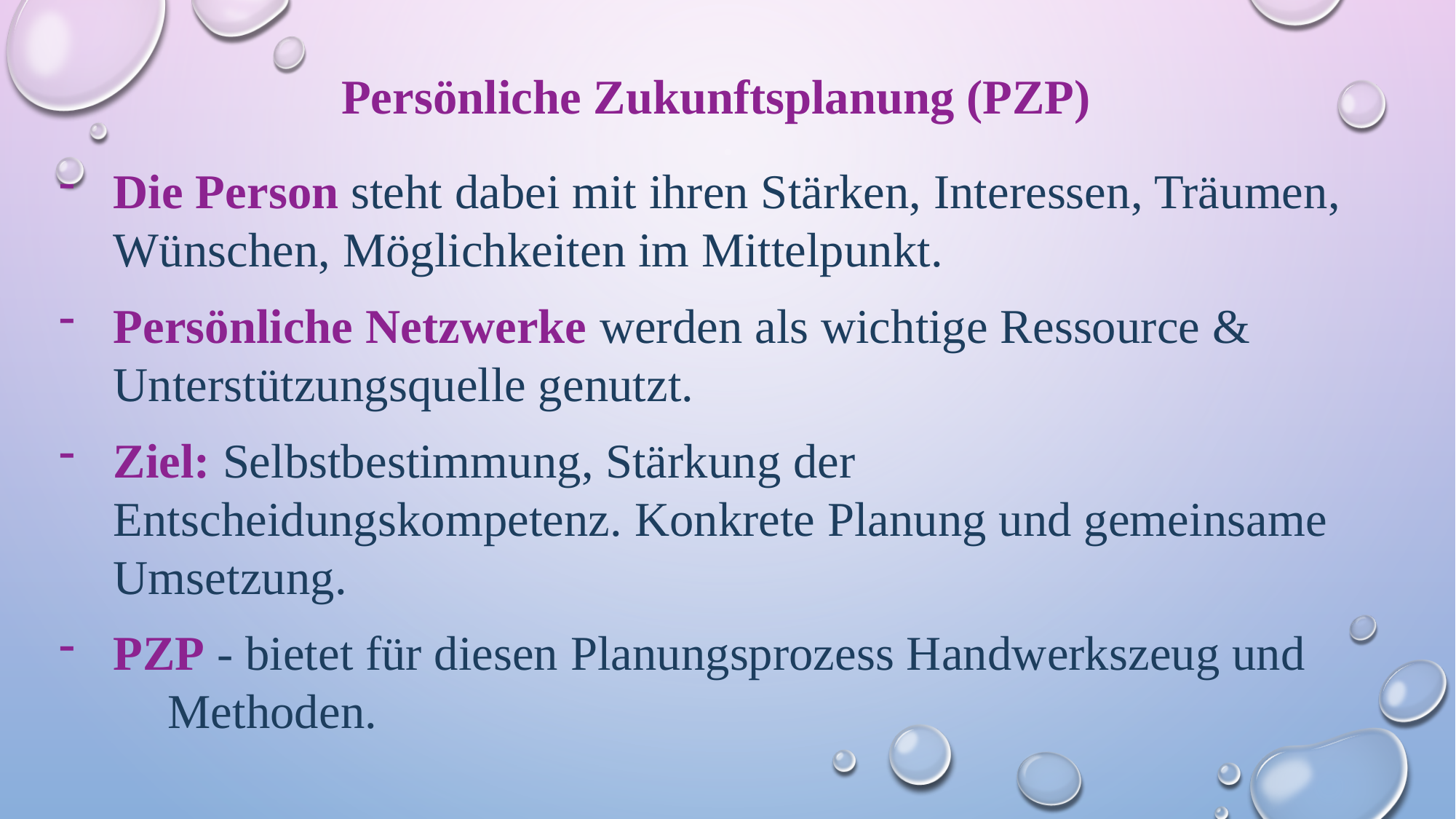

Persönliche Zukunftsplanung (PZP)

Die Person steht dabei mit ihren Stärken, Interessen, Träumen, Wünschen, Möglichkeiten im Mittelpunkt.

Persönliche Netzwerke werden als wichtige Ressource & Unterstützungsquelle genutzt.

Ziel: Selbstbestimmung, Stärkung der Entscheidungskompetenz. Konkrete Planung und gemeinsame Umsetzung.

PZP - bietet für diesen Planungsprozess Handwerkszeug und
	Methoden.